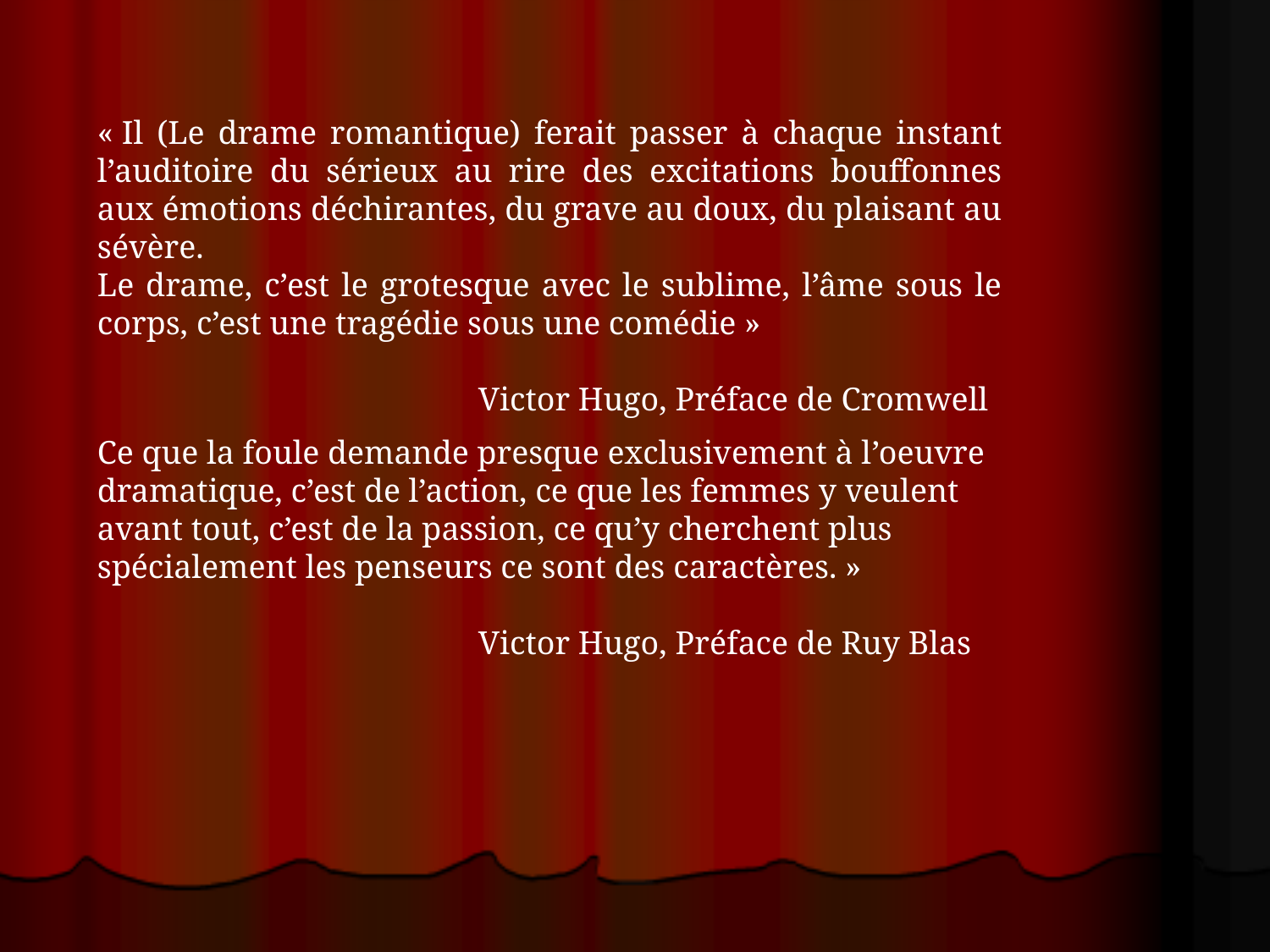

« Il (Le drame romantique) ferait passer à chaque instant l’auditoire du sérieux au rire des excitations bouffonnes aux émotions déchirantes, du grave au doux, du plaisant au sévère.
Le drame, c’est le grotesque avec le sublime, l’âme sous le corps, c’est une tragédie sous une comédie »

			Victor Hugo, Préface de Cromwell
Ce que la foule demande presque exclusivement à l’oeuvre dramatique, c’est de l’action, ce que les femmes y veulent avant tout, c’est de la passion, ce qu’y cherchent plus spécialement les penseurs ce sont des caractères. »

			Victor Hugo, Préface de Ruy Blas